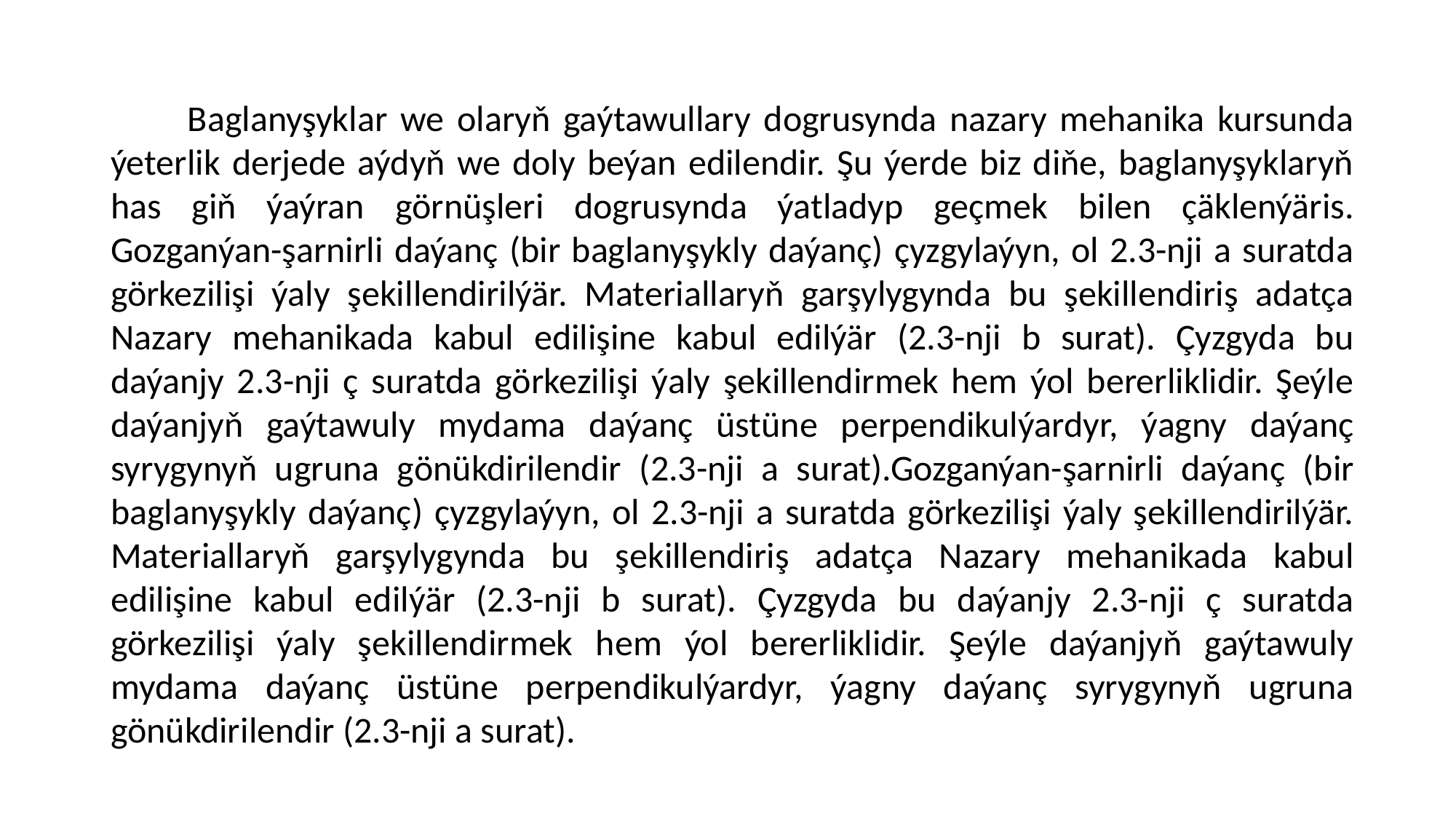

#
       Baglanyşyklar we olaryň gaýtawullary dogrusynda nazary mehanika kursunda ýeterlik derjede aýdyň we doly beýan edilendir. Şu ýerde biz diňe, baglanyşyklaryň has giň ýaýran görnüşleri dogrusynda ýatladyp geçmek bilen çäklenýäris. Gozganýan-şarnirli daýanç (bir baglanyşykly daýanç) çyzgylaýyn, ol 2.3-nji a suratda görkezilişi ýaly şekillendirilýär. Materiallaryň garşylygynda bu şekillendiriş adatça Nazary mehanikada kabul edilişine kabul edilýär (2.3-nji b surat). Çyzgyda bu daýanjy 2.3-nji ç suratda görkezilişi ýaly şekillendirmek hem ýol bererliklidir. Şeýle daýanjyň gaýtawuly mydama daýanç üstüne perpendikulýardyr, ýagny daýanç syrygynyň ugruna gönükdirilendir (2.3-nji a surat).Gozganýan-şarnirli daýanç (bir baglanyşykly daýanç) çyzgylaýyn, ol 2.3-nji a suratda görkezilişi ýaly şekillendirilýär. Materiallaryň garşylygynda bu şekillendiriş adatça Nazary mehanikada kabul edilişine kabul edilýär (2.3-nji b surat). Çyzgyda bu daýanjy 2.3-nji ç suratda görkezilişi ýaly şekillendirmek hem ýol bererliklidir. Şeýle daýanjyň gaýtawuly mydama daýanç üstüne perpendikulýardyr, ýagny daýanç syrygynyň ugruna gönükdirilendir (2.3-nji a surat).